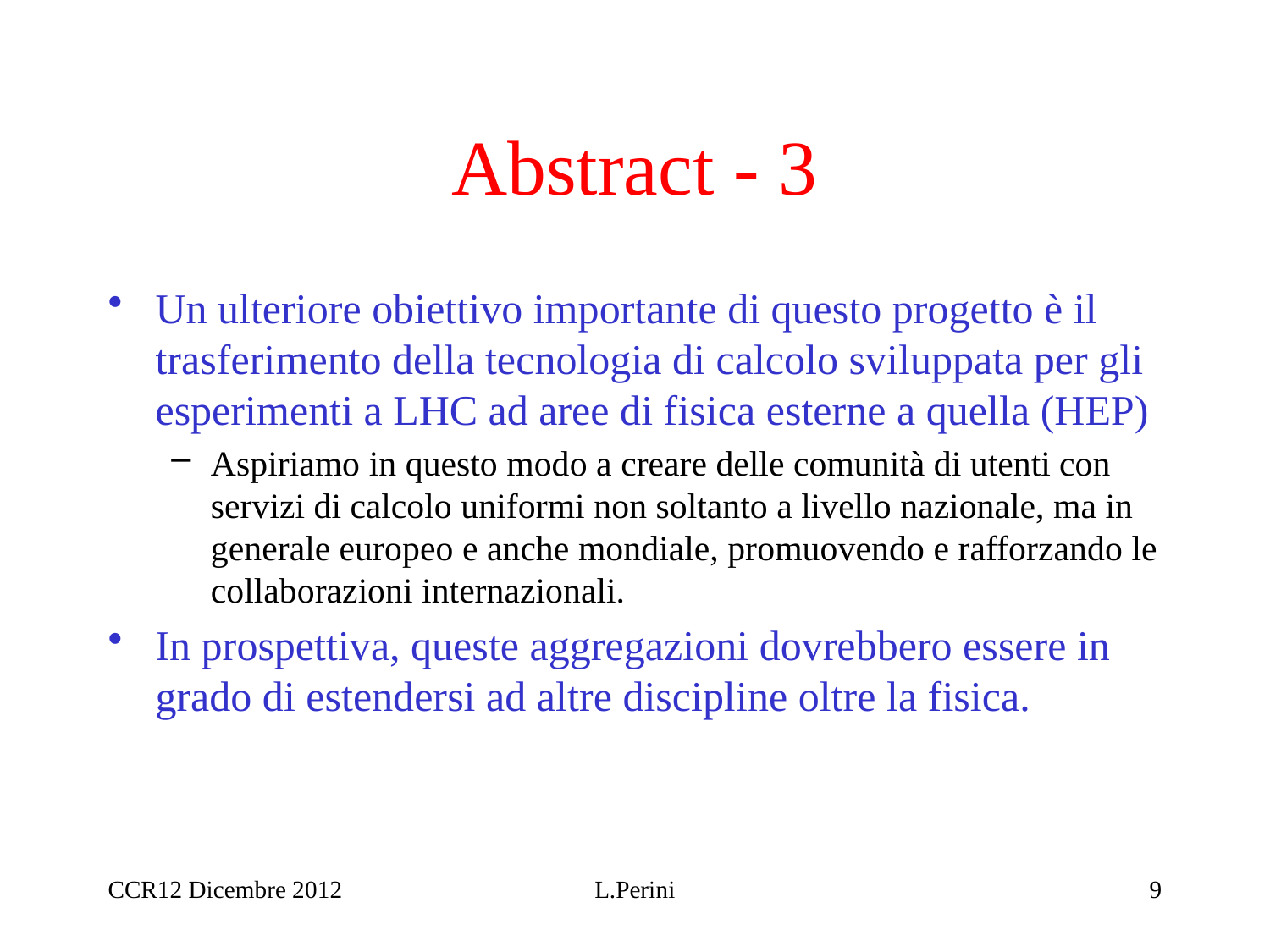

# Abstract - 3
Un ulteriore obiettivo importante di questo progetto è il trasferimento della tecnologia di calcolo sviluppata per gli esperimenti a LHC ad aree di fisica esterne a quella (HEP)
Aspiriamo in questo modo a creare delle comunità di utenti con servizi di calcolo uniformi non soltanto a livello nazionale, ma in generale europeo e anche mondiale, promuovendo e rafforzando le collaborazioni internazionali.
In prospettiva, queste aggregazioni dovrebbero essere in grado di estendersi ad altre discipline oltre la fisica.
CCR12 Dicembre 2012
L.Perini
9